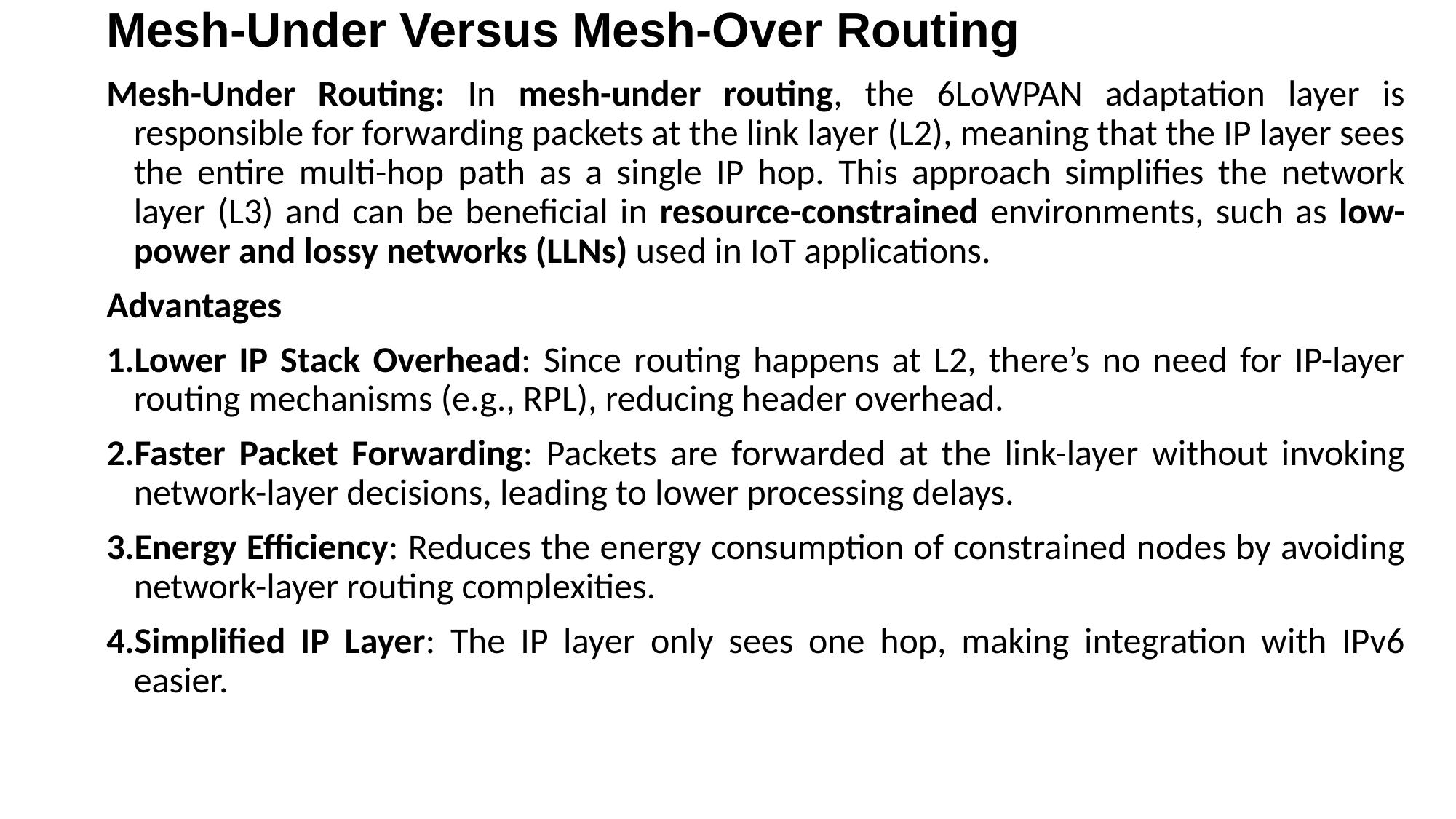

# Mesh-Under Versus Mesh-Over Routing
Mesh-Under Routing: In mesh-under routing, the 6LoWPAN adaptation layer is responsible for forwarding packets at the link layer (L2), meaning that the IP layer sees the entire multi-hop path as a single IP hop. This approach simplifies the network layer (L3) and can be beneficial in resource-constrained environments, such as low-power and lossy networks (LLNs) used in IoT applications.
Advantages
Lower IP Stack Overhead: Since routing happens at L2, there’s no need for IP-layer routing mechanisms (e.g., RPL), reducing header overhead.
Faster Packet Forwarding: Packets are forwarded at the link-layer without invoking network-layer decisions, leading to lower processing delays.
Energy Efficiency: Reduces the energy consumption of constrained nodes by avoiding network-layer routing complexities.
Simplified IP Layer: The IP layer only sees one hop, making integration with IPv6 easier.